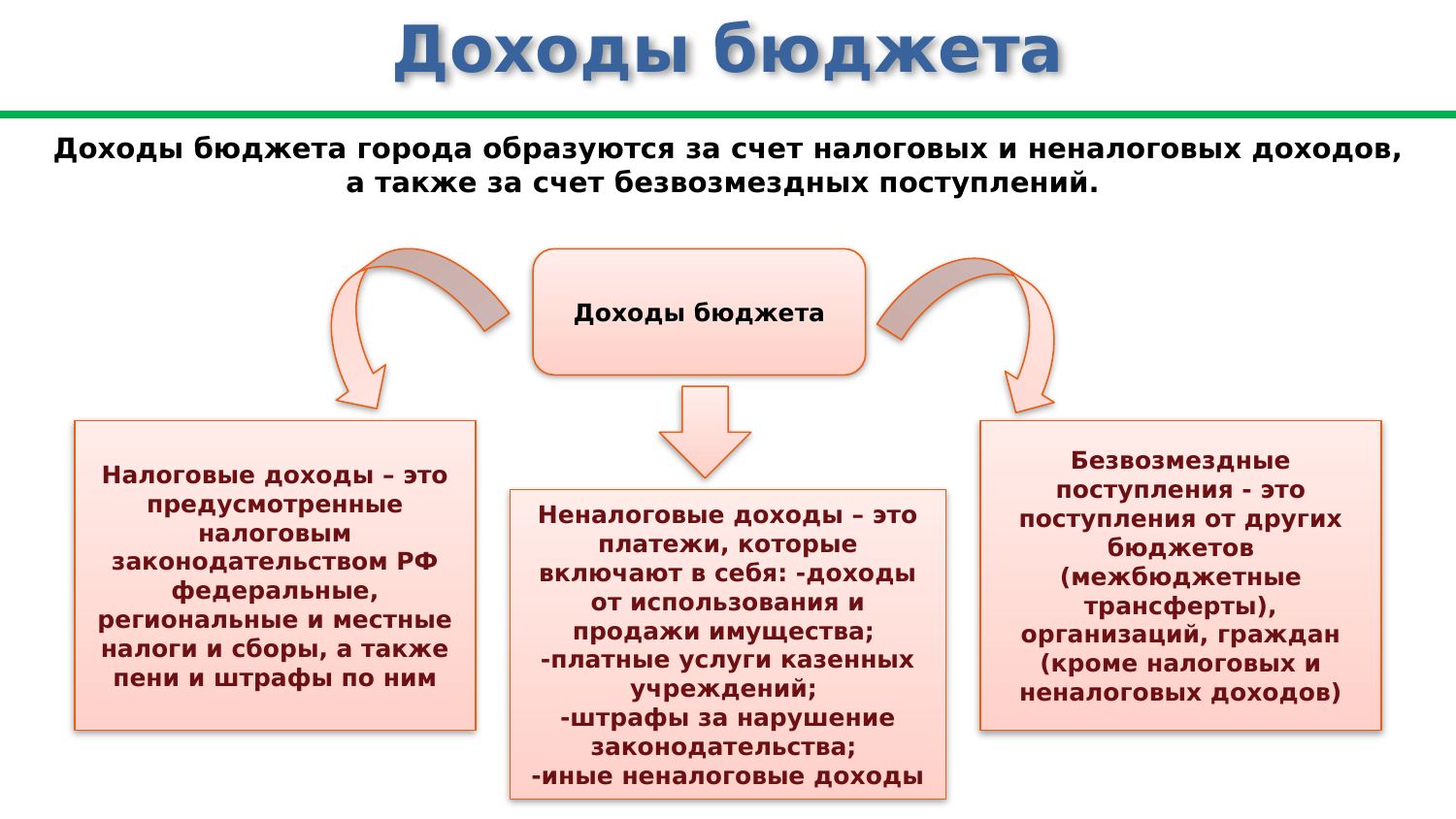

# Доходы бюджета
Доходы бюджета города образуются за счет налоговых и неналоговых доходов,
а также за счет безвозмездных поступлений.
Доходы бюджета

Налоговые доходы – это предусмотренные налоговым законодательством РФ федеральные, региональные и местные налоги и сборы, а также пени и штрафы по ним
Безвозмездные поступления - это поступления от других бюджетов (межбюджетные трансферты), организаций, граждан (кроме налоговых и неналоговых доходов)
Неналоговые доходы – это платежи, которые включают в себя: -доходы от использования и продажи имущества;
-платные услуги казенных учреждений;
-штрафы за нарушение законодательства;
-иные неналоговые доходы